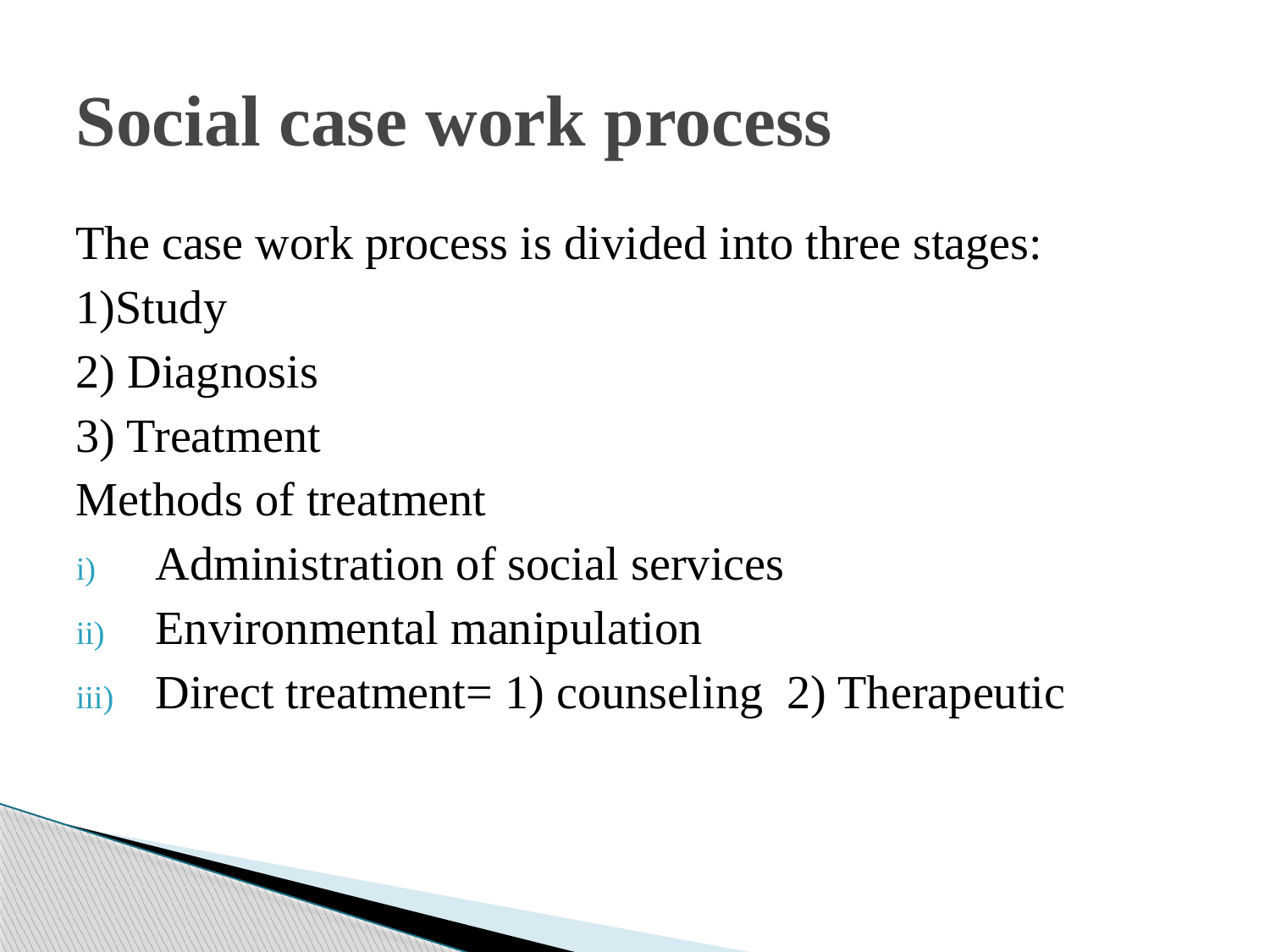

# Social case work process
The case work process is divided into three stages:
1)Study
2) Diagnosis
3) Treatment
Methods of treatment
Administration of social services
Environmental manipulation
Direct treatment= 1) counseling  2) Therapeutic